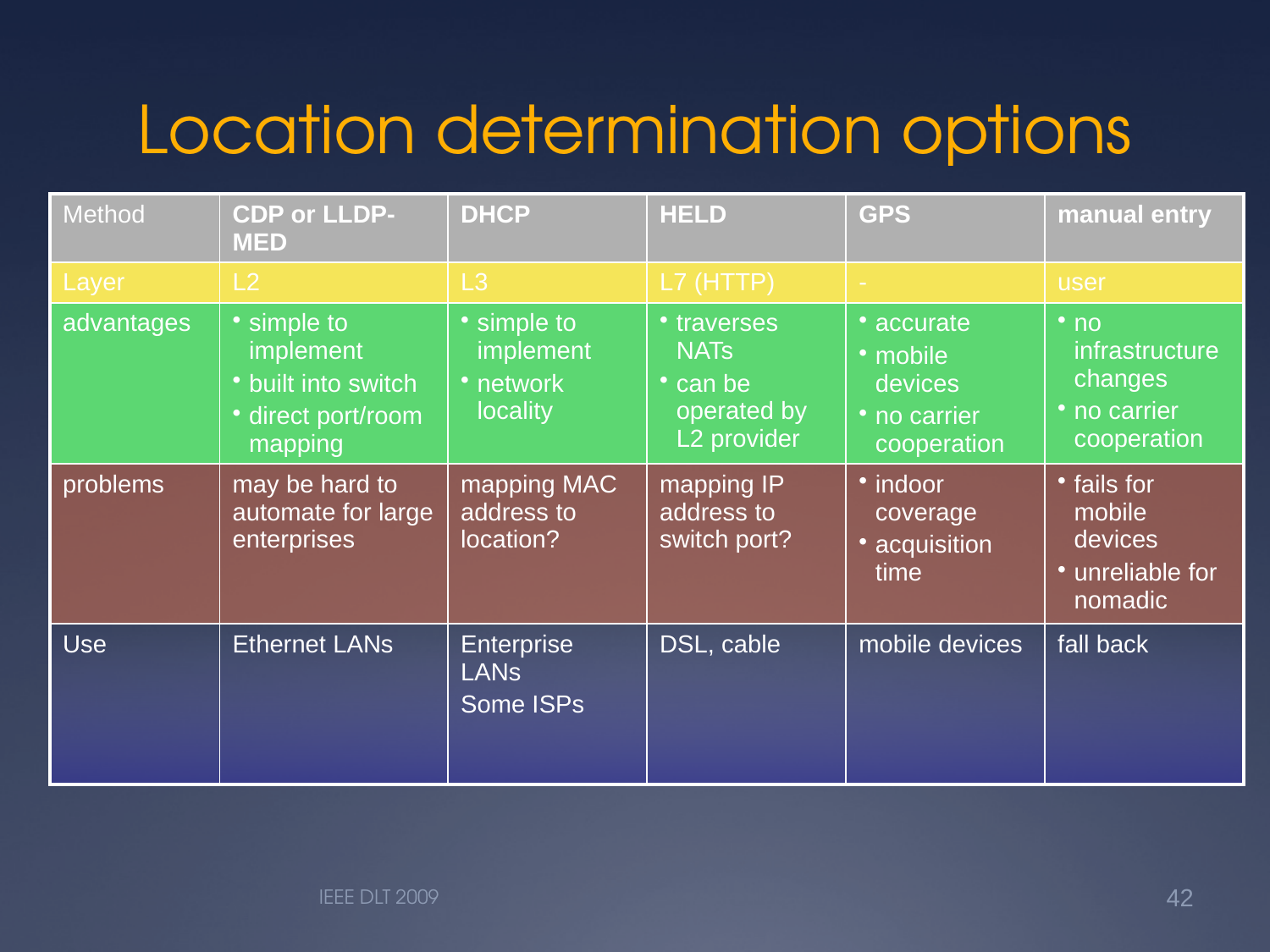

# Location determination options
| Method | CDP or LLDP-MED | DHCP | HELD | GPS | manual entry |
| --- | --- | --- | --- | --- | --- |
| Layer | L2 | L3 | L7 (HTTP) | - | user |
| advantages | simple to implement built into switch direct port/room mapping | simple to implement network locality | traverses NATs can be operated by L2 provider | accurate mobile devices no carrier cooperation | no infrastructure changes no carrier cooperation |
| problems | may be hard to automate for large enterprises | mapping MAC address to location? | mapping IP address to switch port? | indoor coverage acquisition time | fails for mobile devices unreliable for nomadic |
| Use | Ethernet LANs | Enterprise LANs Some ISPs | DSL, cable | mobile devices | fall back |
IEEE DLT 2009
42